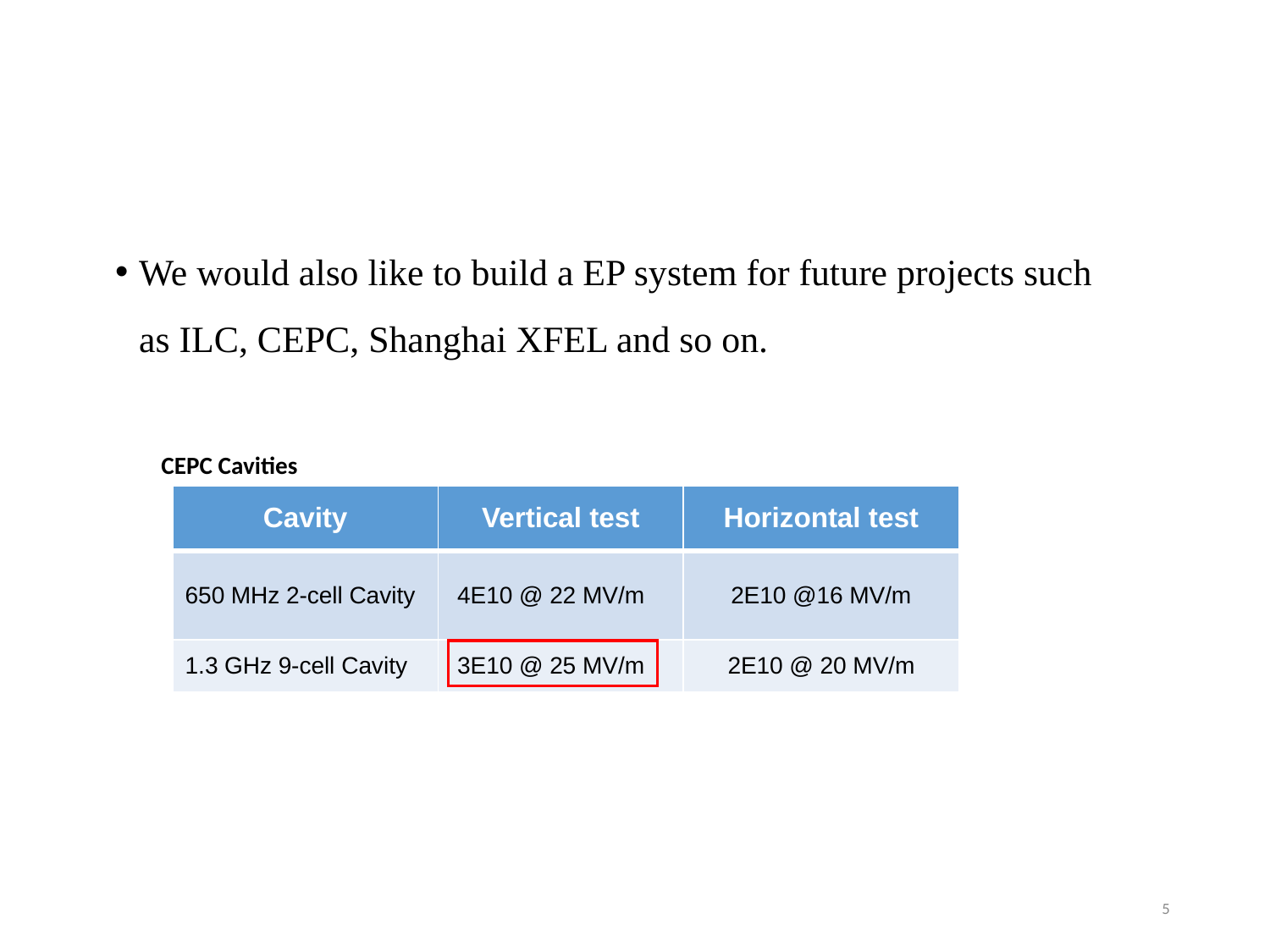

We would also like to build a EP system for future projects such as ILC, CEPC, Shanghai XFEL and so on.
CEPC Cavities
| Cavity | Vertical test | Horizontal test |
| --- | --- | --- |
| 650 MHz 2-cell Cavity | 4E10 @ 22 MV/m | 2E10 @16 MV/m |
| 1.3 GHz 9-cell Cavity | 3E10 @ 25 MV/m | 2E10 @ 20 MV/m |

5